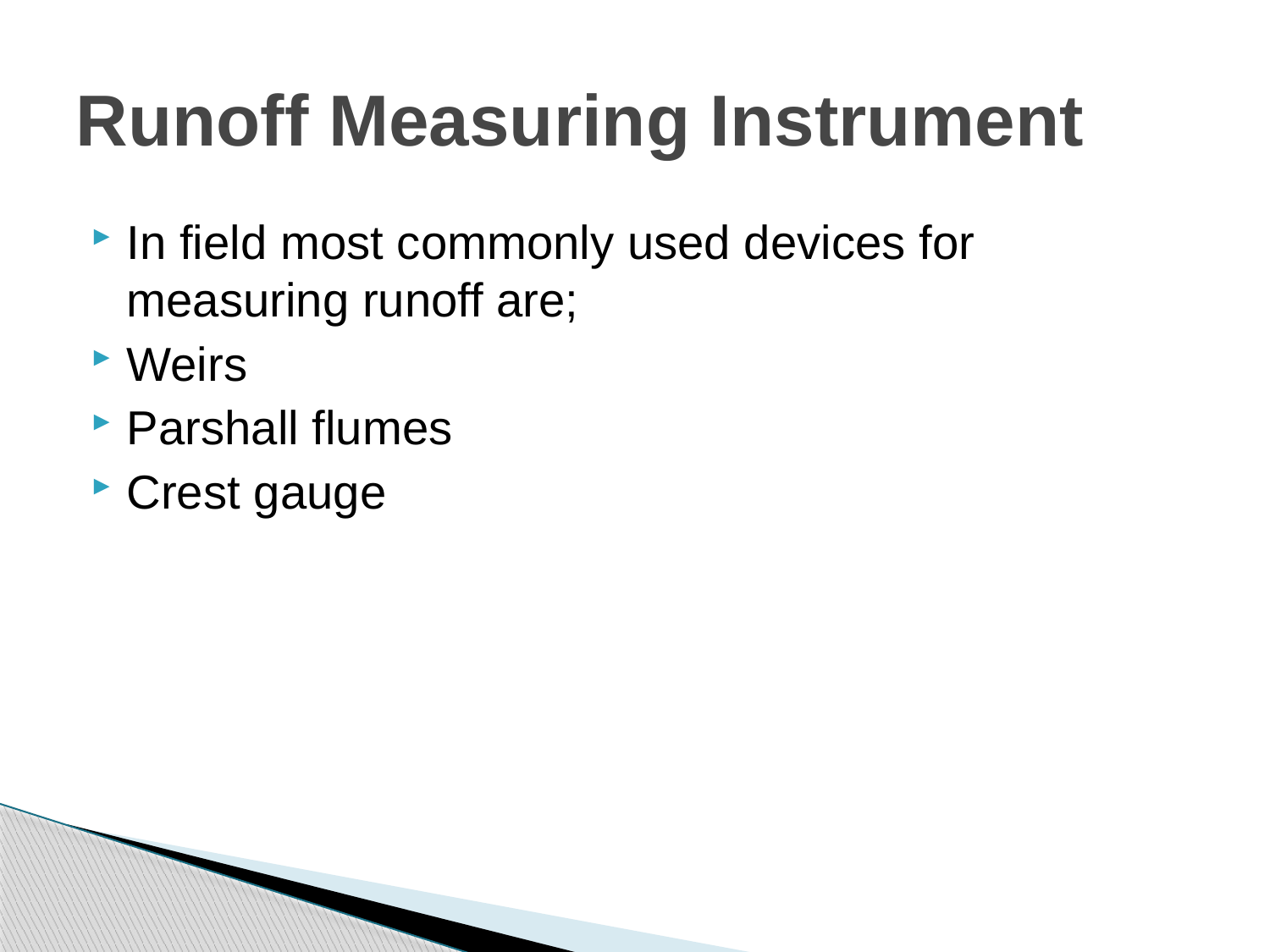

# Runoff Measuring Instrument
In field most commonly used devices for measuring runoff are;
Weirs
Parshall flumes
Crest gauge